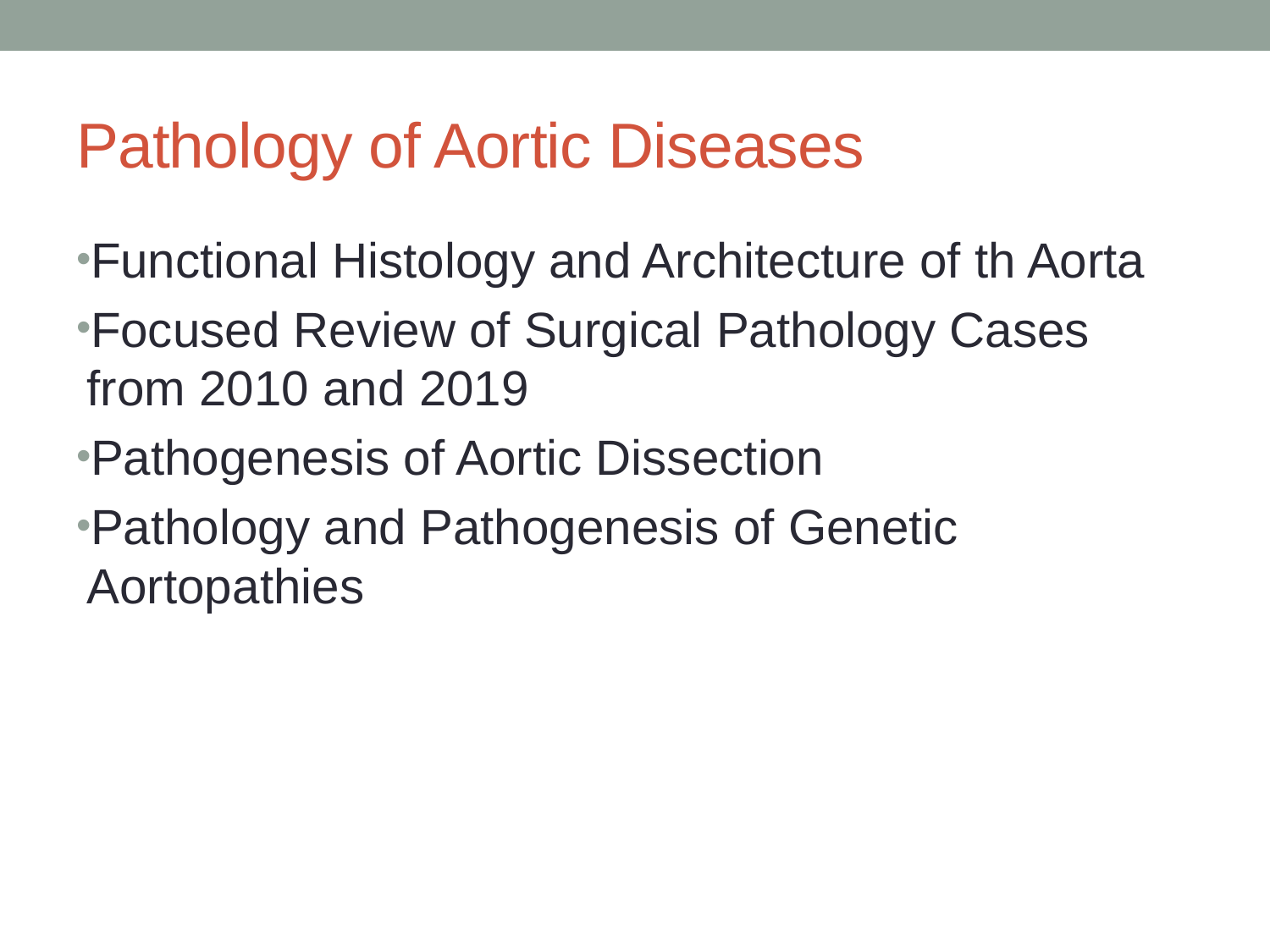

# Pathology of Aortic Diseases
Functional Histology and Architecture of th Aorta
Focused Review of Surgical Pathology Cases from 2010 and 2019
Pathogenesis of Aortic Dissection
Pathology and Pathogenesis of Genetic Aortopathies